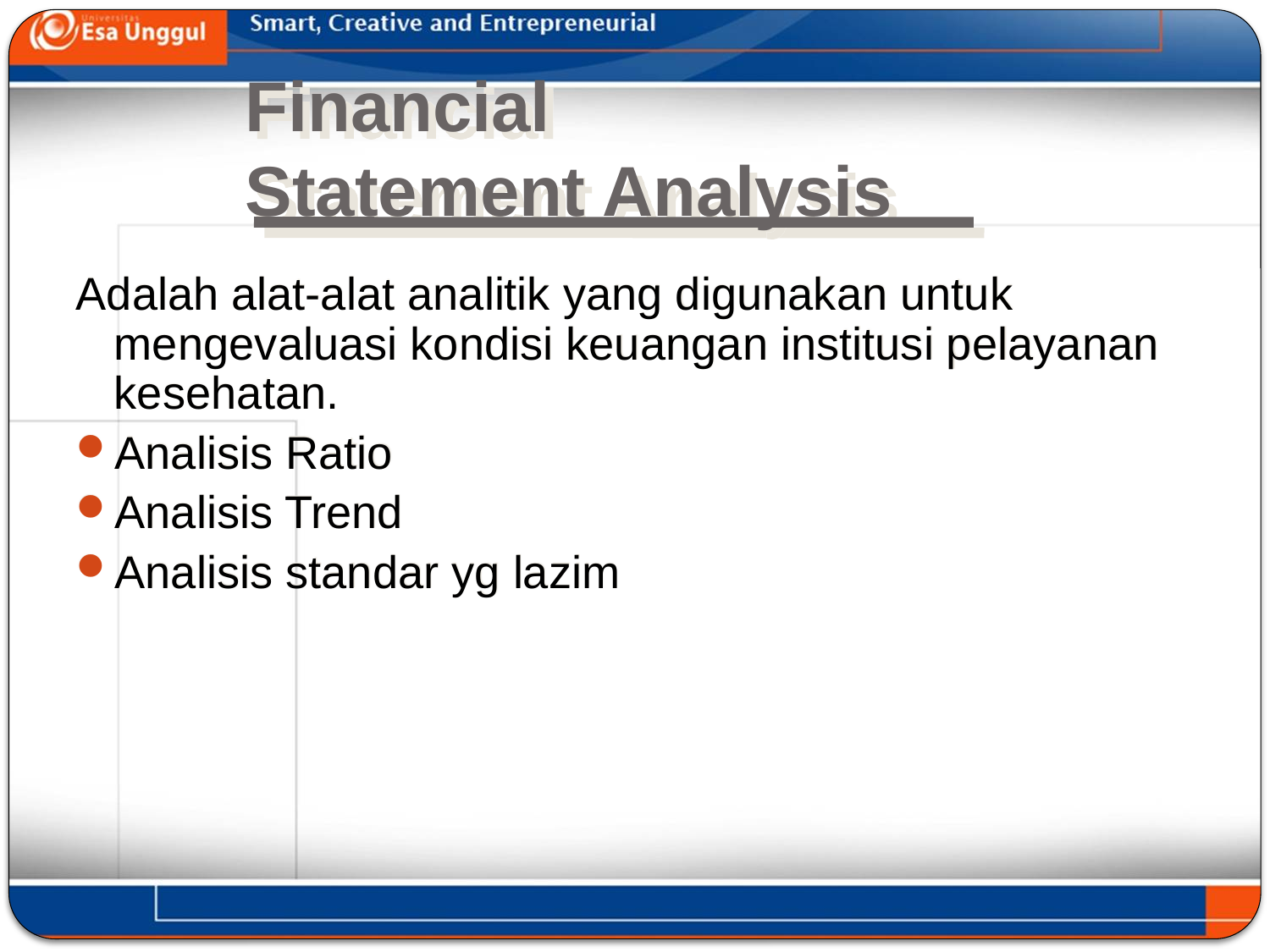

# Financial Statement Analysis

Adalah alat-alat analitik yang digunakan untuk mengevaluasi kondisi keuangan institusi pelayanan kesehatan.
Analisis Ratio
Analisis Trend
Analisis standar yg lazim